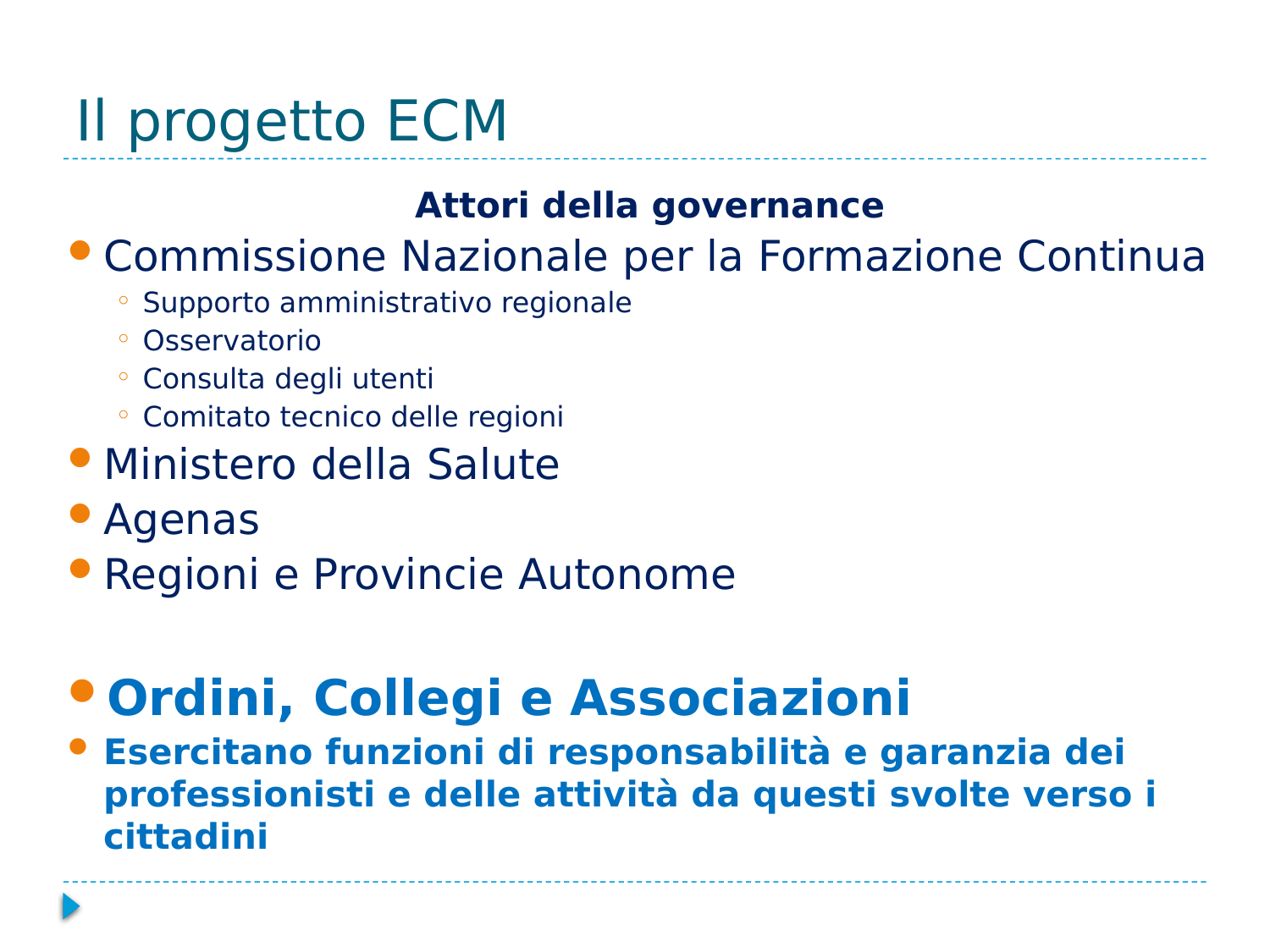

# Il progetto ECM
Attori della governance
Commissione Nazionale per la Formazione Continua
Supporto amministrativo regionale
Osservatorio
Consulta degli utenti
Comitato tecnico delle regioni
Ministero della Salute
Agenas
Regioni e Provincie Autonome

Ordini, Collegi e Associazioni
Esercitano funzioni di responsabilità e garanzia dei professionisti e delle attività da questi svolte verso i cittadini